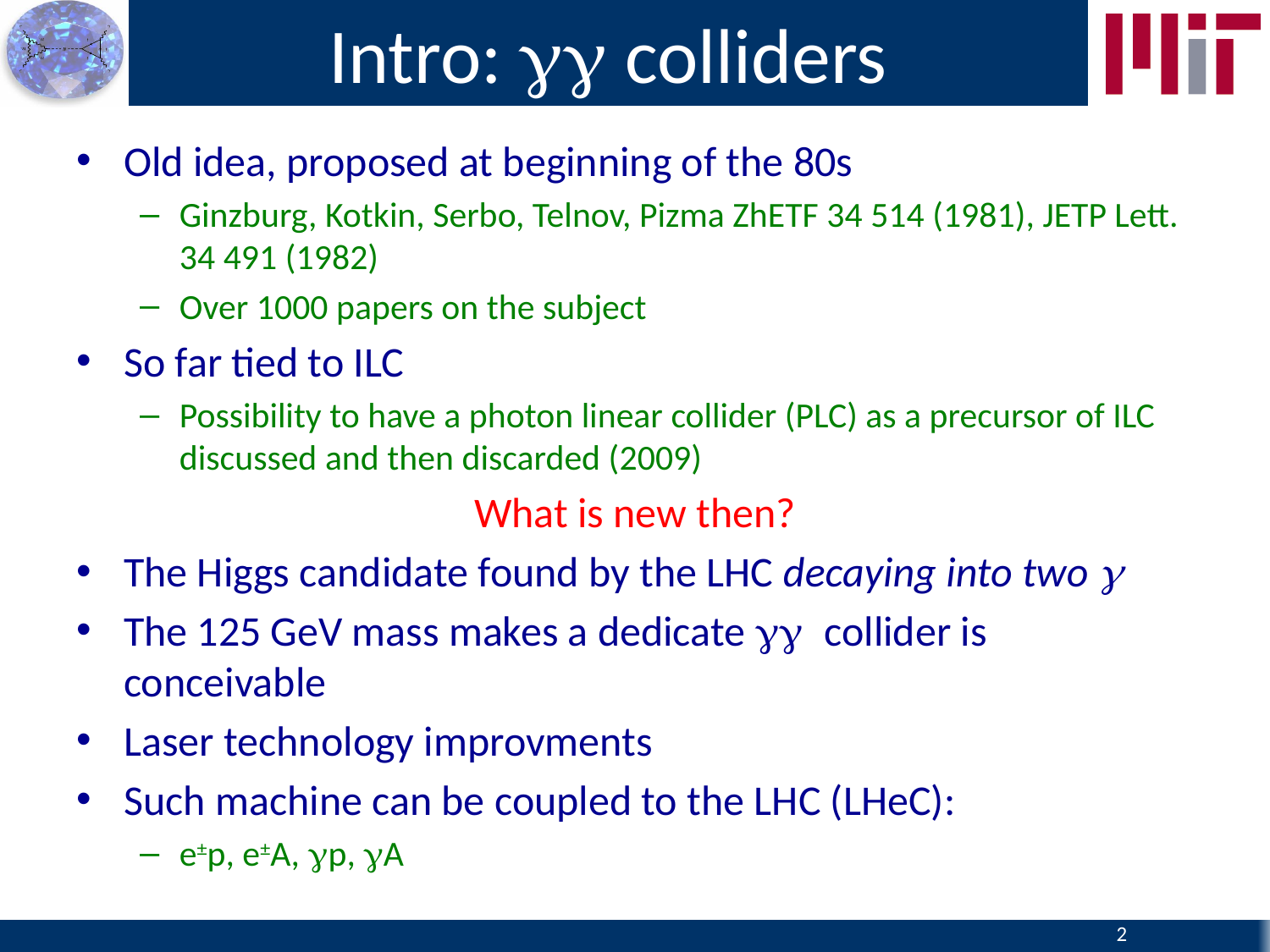

# Intro: γγ colliders
Old idea, proposed at beginning of the 80s
Ginzburg, Kotkin, Serbo, Telnov, Pizma ZhETF 34 514 (1981), JETP Lett. 34 491 (1982)
Over 1000 papers on the subject
So far tied to ILC
Possibility to have a photon linear collider (PLC) as a precursor of ILC discussed and then discarded (2009)
What is new then?
The Higgs candidate found by the LHC decaying into two γ
The 125 GeV mass makes a dedicate γγ collider is conceivable
Laser technology improvments
Such machine can be coupled to the LHC (LHeC):
e±p, e±A, γp, γA
2